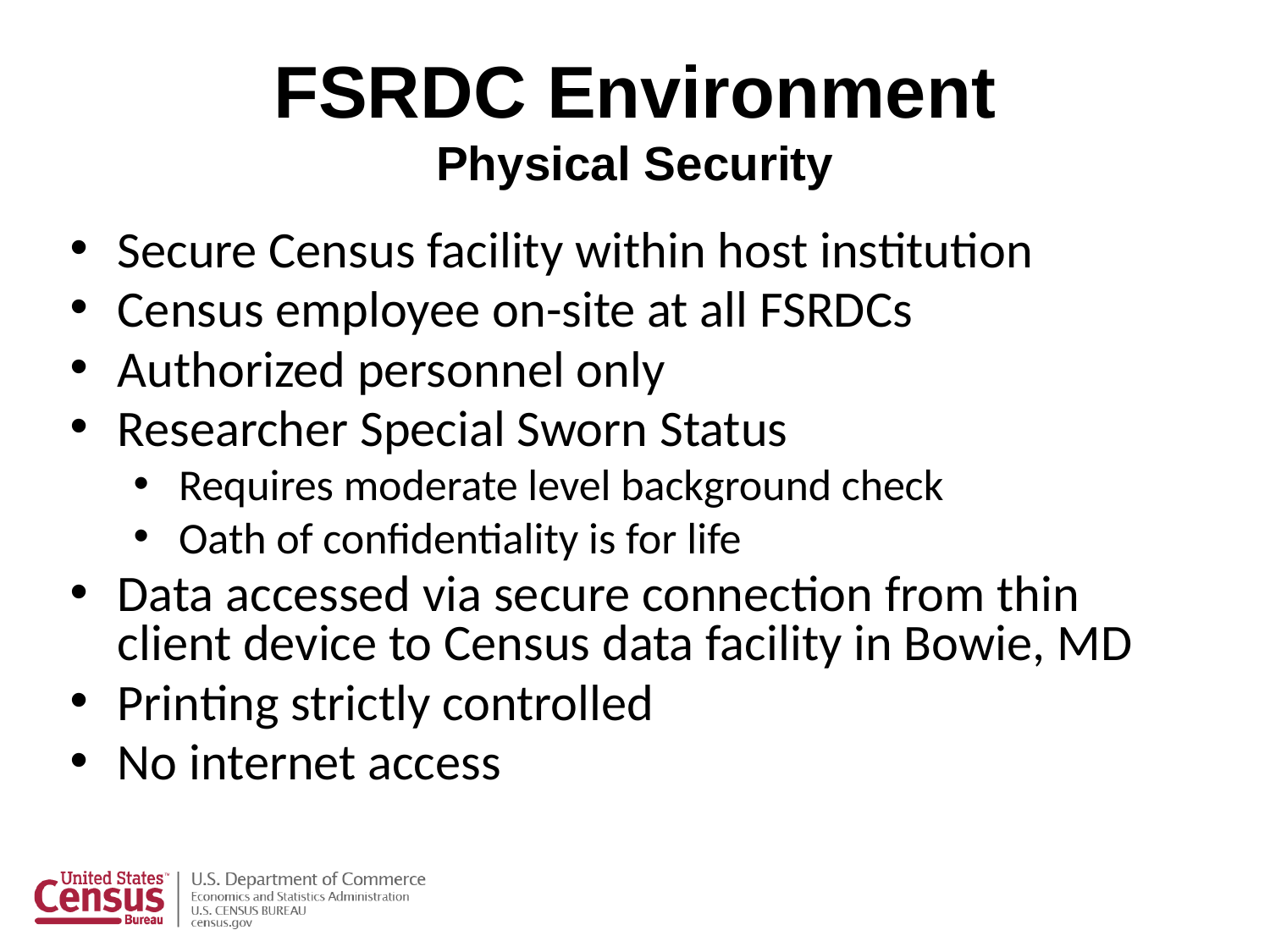

# FSRDC Environment Physical Security
Secure Census facility within host institution
Census employee on-site at all FSRDCs
Authorized personnel only
Researcher Special Sworn Status
Requires moderate level background check
Oath of confidentiality is for life
Data accessed via secure connection from thin client device to Census data facility in Bowie, MD
Printing strictly controlled
No internet access